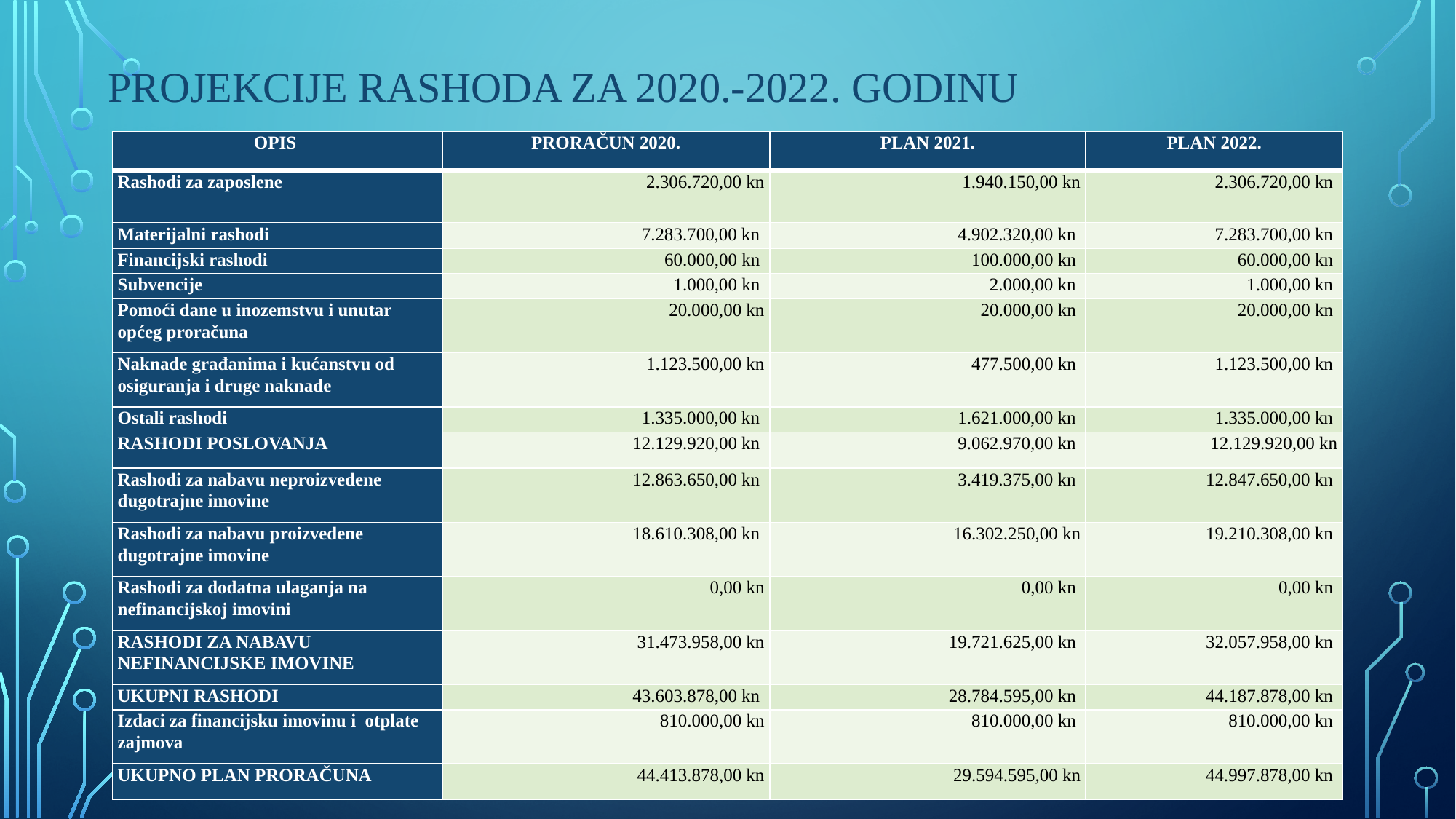

# Projekcije rashoda za 2020.-2022. godinu
| OPIS | PRORAČUN 2020. | PLAN 2021. | PLAN 2022. |
| --- | --- | --- | --- |
| Rashodi za zaposlene | 2.306.720,00 kn | 1.940.150,00 kn | 2.306.720,00 kn |
| Materijalni rashodi | 7.283.700,00 kn | 4.902.320,00 kn | 7.283.700,00 kn |
| Financijski rashodi | 60.000,00 kn | 100.000,00 kn | 60.000,00 kn |
| Subvencije | 1.000,00 kn | 2.000,00 kn | 1.000,00 kn |
| Pomoći dane u inozemstvu i unutar općeg proračuna | 20.000,00 kn | 20.000,00 kn | 20.000,00 kn |
| Naknade građanima i kućanstvu od osiguranja i druge naknade | 1.123.500,00 kn | 477.500,00 kn | 1.123.500,00 kn |
| Ostali rashodi | 1.335.000,00 kn | 1.621.000,00 kn | 1.335.000,00 kn |
| RASHODI POSLOVANJA | 12.129.920,00 kn | 9.062.970,00 kn | 12.129.920,00 kn |
| Rashodi za nabavu neproizvedene dugotrajne imovine | 12.863.650,00 kn | 3.419.375,00 kn | 12.847.650,00 kn |
| Rashodi za nabavu proizvedene dugotrajne imovine | 18.610.308,00 kn | 16.302.250,00 kn | 19.210.308,00 kn |
| Rashodi za dodatna ulaganja na nefinancijskoj imovini | 0,00 kn | 0,00 kn | 0,00 kn |
| RASHODI ZA NABAVU NEFINANCIJSKE IMOVINE | 31.473.958,00 kn | 19.721.625,00 kn | 32.057.958,00 kn |
| UKUPNI RASHODI | 43.603.878,00 kn | 28.784.595,00 kn | 44.187.878,00 kn |
| Izdaci za financijsku imovinu i otplate zajmova | 810.000,00 kn | 810.000,00 kn | 810.000,00 kn |
| UKUPNO PLAN PRORAČUNA | 44.413.878,00 kn | 29.594.595,00 kn | 44.997.878,00 kn |